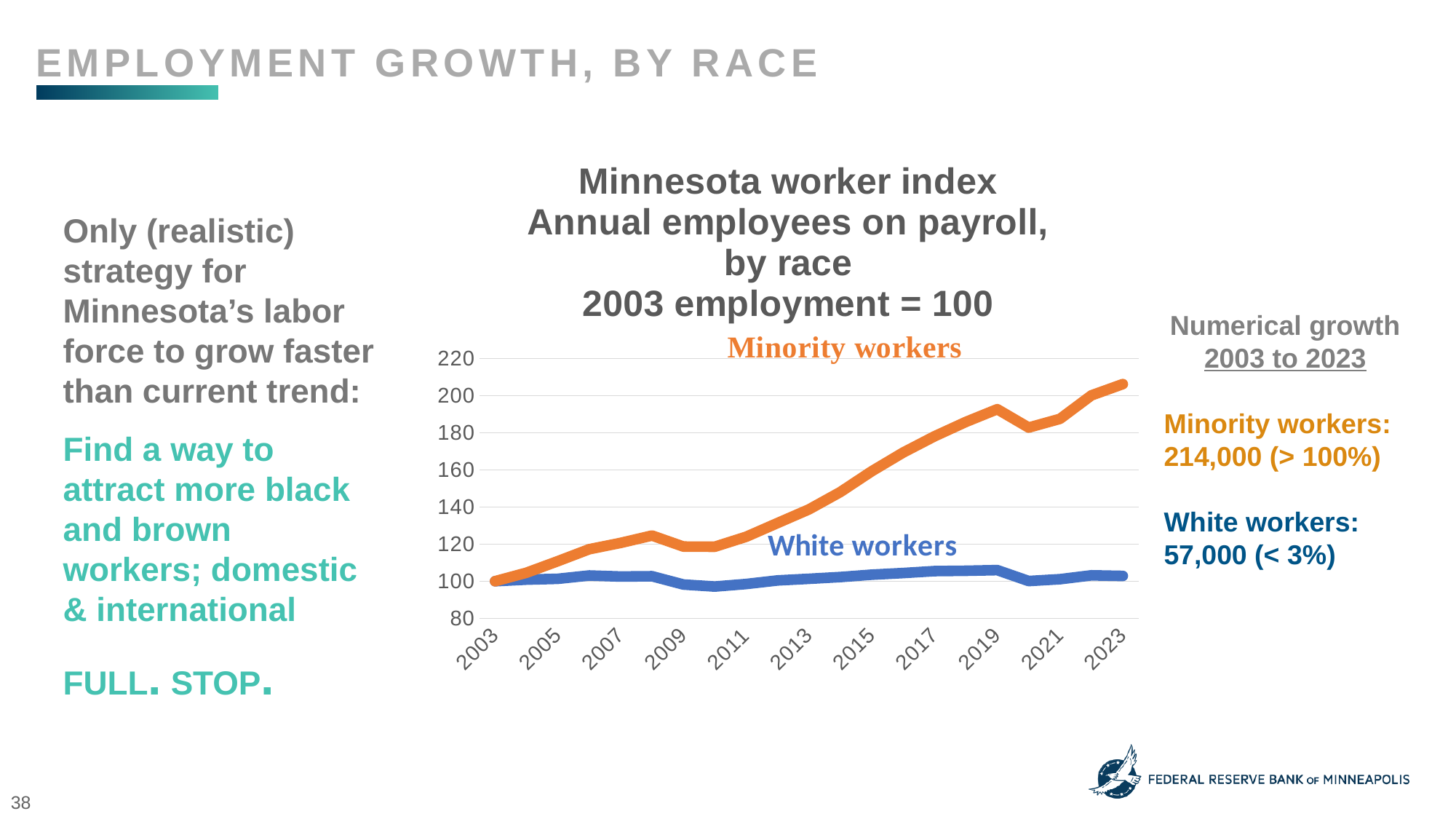

employment growth, by race

### Chart: Minnesota worker index
Annual employees on payroll, by race
2003 employment = 100

| Category | White workers | Minority workers |
|---|---|---|
| 2003 | 100.0 | 100.0 |
| 2004 | 100.85964561201968 | 104.55372322760685 |
| 2005 | 101.30294248718342 | 110.79421255334651 |
| 2006 | 103.07942364918713 | 117.23792671018651 |
| 2007 | 102.53711731772204 | 120.6486341804339 |
| 2008 | 102.68897506748263 | 124.59962229921635 |
| 2009 | 98.22137296772362 | 118.66743991236548 |
| 2010 | 97.12777759202415 | 118.57871492512899 |
| 2011 | 98.48870848052923 | 123.96020758672992 |
| 2012 | 100.42418365854913 | 131.34024297759075 |
| 2013 | 101.30673518813045 | 138.6751723693537 |
| 2014 | 102.25471080904798 | 148.04383708307932 |
| 2015 | 103.52611399361929 | 159.23805558446966 |
| 2016 | 104.39444289464926 | 169.31701586640693 |
| 2017 | 105.45280607470922 | 178.05370092244246 |
| 2018 | 105.62821849350925 | 185.8203591627137 |
| 2019 | 105.9831853597751 | 192.69530649774222 |
| 2020 | 100.10549697107916 | 182.79032649803963 |
| 2021 | 101.08536122232763 | 187.48234174485864 |
| 2022 | 103.17648685105513 | 200.16852790871735 |
| 2023 | 102.86104392097408 | 206.2385066444606 |
Only (realistic) strategy for Minnesota’s labor force to grow faster than current trend:
Find a way to attract more black and brown workers; domestic & international
FULL. STOP.
Numerical growth
2003 to 2023

Minority workers: 214,000 (> 100%)

White workers: 57,000 (< 3%)

38